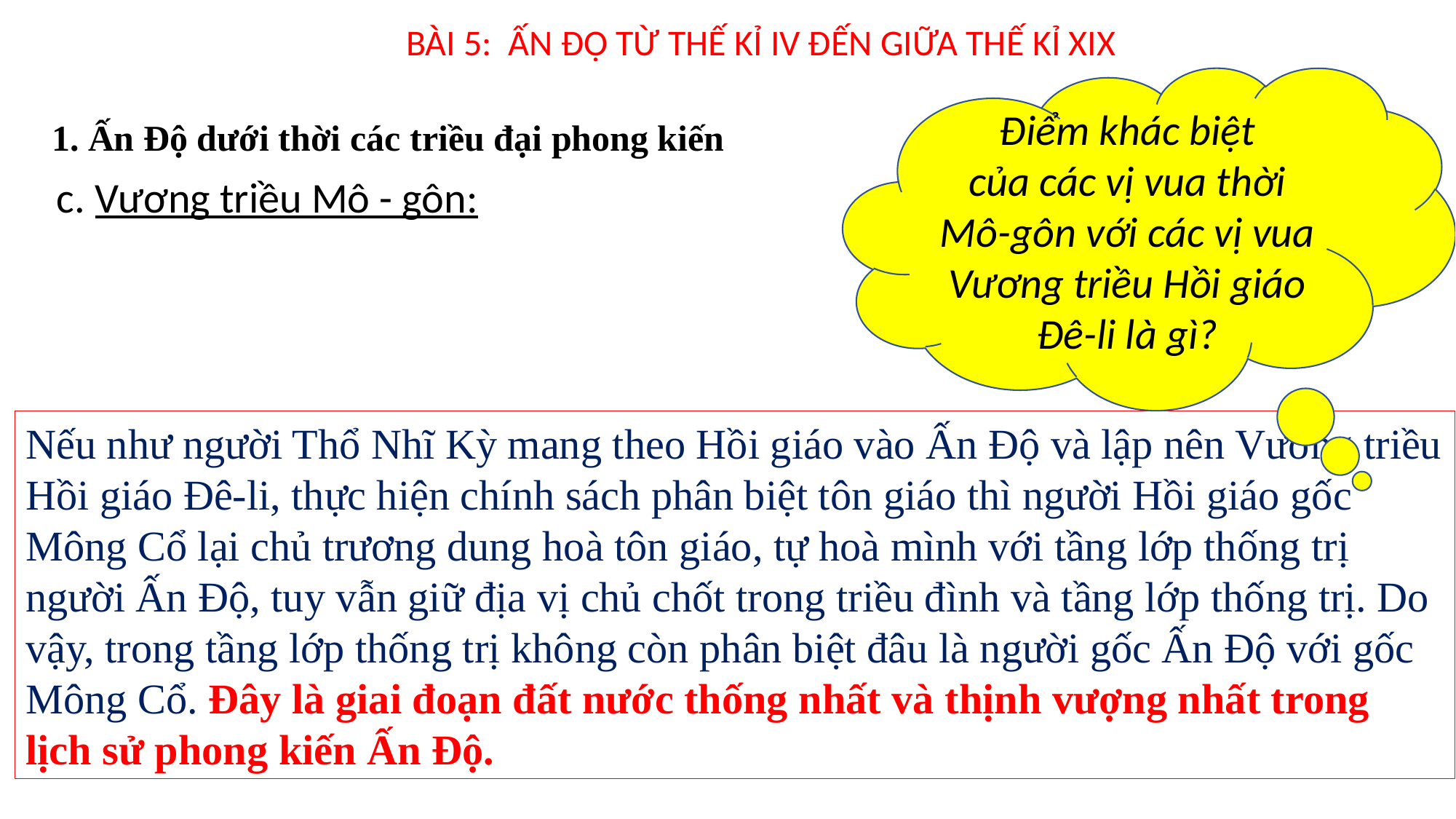

BÀI 5:  ẤN ĐỘ TỪ THẾ KỈ IV ĐẾN GIỮA THẾ KỈ XIX
Điểm khác biệt
của các vị vua thời Mô-gôn với các vị vua Vương triều Hồi giáo Đê-li là gì?
1. Ấn Độ dưới thời các triều đại phong kiến
c. Vương triều Mô - gôn:
Nếu như người Thổ Nhĩ Kỳ mang theo Hồi giáo vào Ấn Độ và lập nên Vương triều Hồi giáo Đê-li, thực hiện chính sách phân biệt tôn giáo thì người Hồi giáo gốc Mông Cổ lại chủ trương dung hoà tôn giáo, tự hoà mình với tầng lớp thống trị người Ấn Độ, tuy vẫn giữ địa vị chủ chốt trong triều đình và tầng lớp thống trị. Do vậy, trong tầng lớp thống trị không còn phân biệt đâu là người gốc Ấn Độ với gốc Mông Cổ. Đây là giai đoạn đất nước thống nhất và thịnh vượng nhất trong lịch sử phong kiến Ấn Độ.